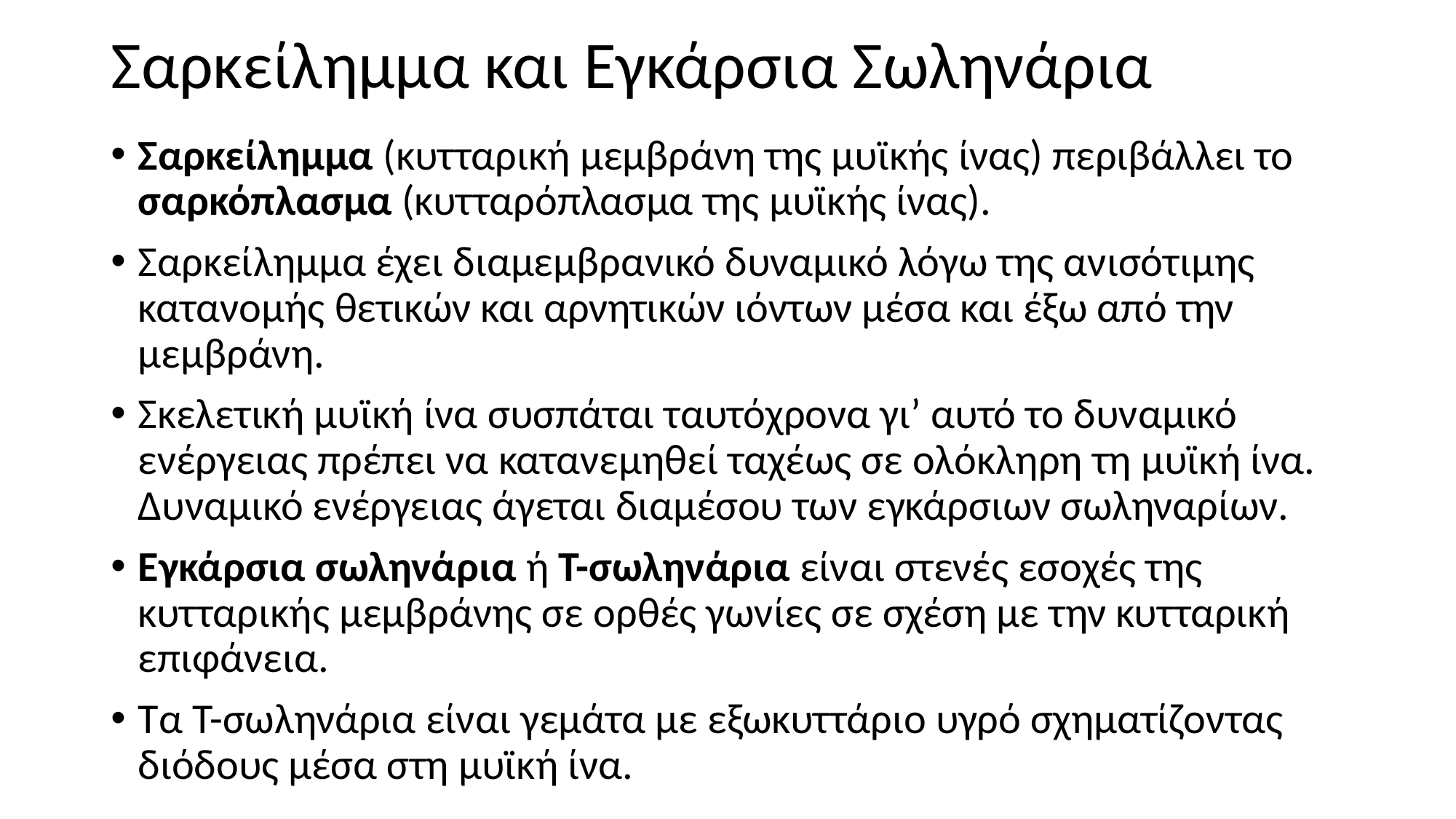

# Σαρκείλημμα και Εγκάρσια Σωληνάρια
Σαρκείλημμα (κυτταρική μεμβράνη της μυϊκής ίνας) περιβάλλει το σαρκόπλασμα (κυτταρόπλασμα της μυϊκής ίνας).
Σαρκείλημμα έχει διαμεμβρανικό δυναμικό λόγω της ανισότιμης κατανομής θετικών και αρνητικών ιόντων μέσα και έξω από την μεμβράνη.
Σκελετική μυϊκή ίνα συσπάται ταυτόχρονα γι’ αυτό το δυναμικό ενέργειας πρέπει να κατανεμηθεί ταχέως σε ολόκληρη τη μυϊκή ίνα. Δυναμικό ενέργειας άγεται διαμέσου των εγκάρσιων σωληναρίων.
Εγκάρσια σωληνάρια ή Τ-σωληνάρια είναι στενές εσοχές της κυτταρικής μεμβράνης σε ορθές γωνίες σε σχέση με την κυτταρική επιφάνεια.
Τα Τ-σωληνάρια είναι γεμάτα με εξωκυττάριο υγρό σχηματίζοντας διόδους μέσα στη μυϊκή ίνα.